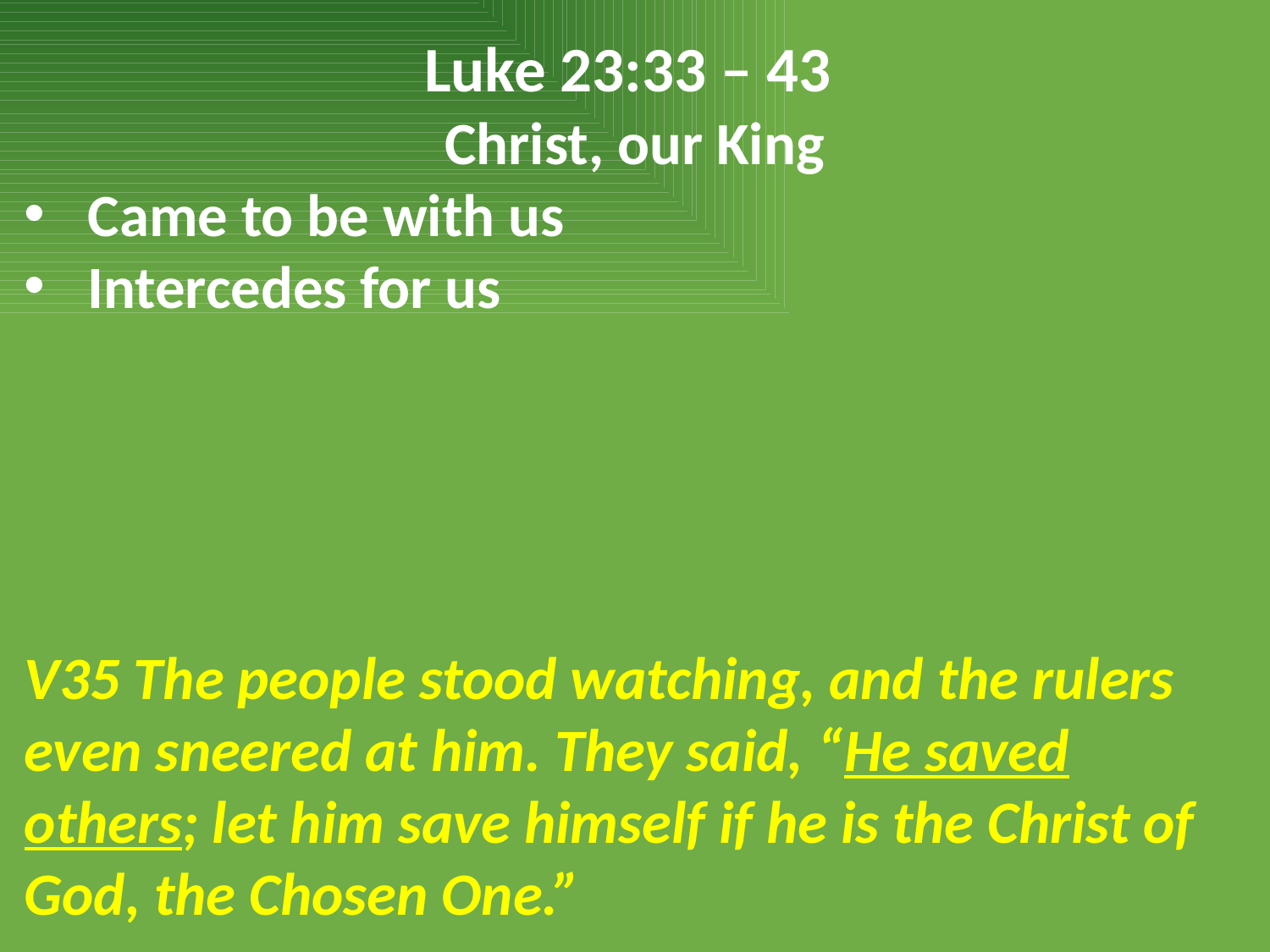

Luke 23:33 – 43
Christ, our King
Came to be with us
Intercedes for us

V35 The people stood watching, and the rulers even sneered at him. They said, “He saved others; let him save himself if he is the Christ of God, the Chosen One.”